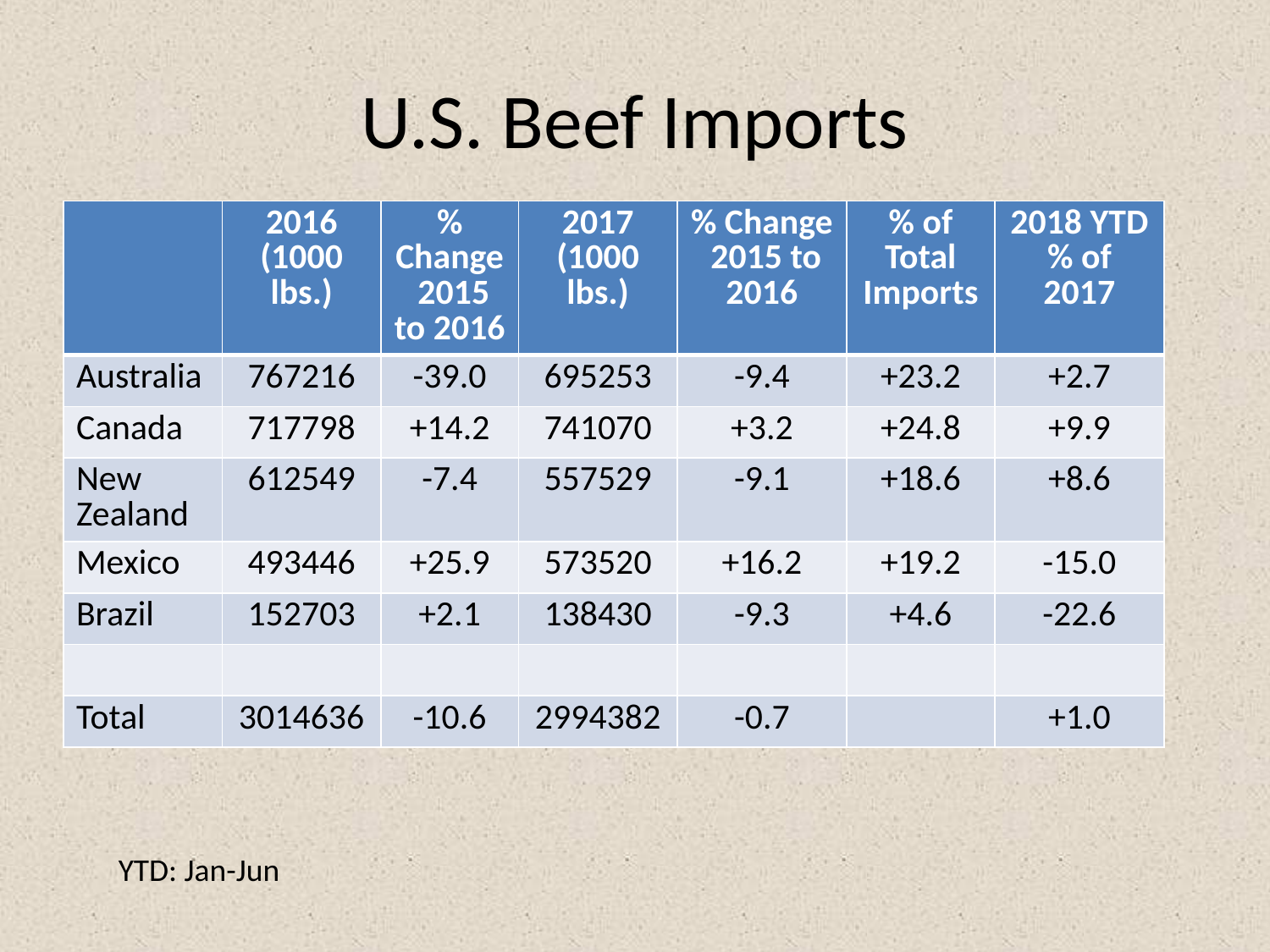

# U.S. Beef Imports
|  | 2016 (1000 lbs.) | % Change 2015 to 2016 | 2017 (1000 lbs.) | % Change 2015 to 2016 | % of Total Imports | 2018 YTD % of 2017 |
| --- | --- | --- | --- | --- | --- | --- |
| Australia | 767216 | -39.0 | 695253 | -9.4 | +23.2 | +2.7 |
| Canada | 717798 | +14.2 | 741070 | +3.2 | +24.8 | +9.9 |
| New Zealand | 612549 | -7.4 | 557529 | -9.1 | +18.6 | +8.6 |
| Mexico | 493446 | +25.9 | 573520 | +16.2 | +19.2 | -15.0 |
| Brazil | 152703 | +2.1 | 138430 | -9.3 | +4.6 | -22.6 |
|  |  |  |  |  |  |  |
| Total | 3014636 | -10.6 | 2994382 | -0.7 |  | +1.0 |
YTD: Jan-Jun